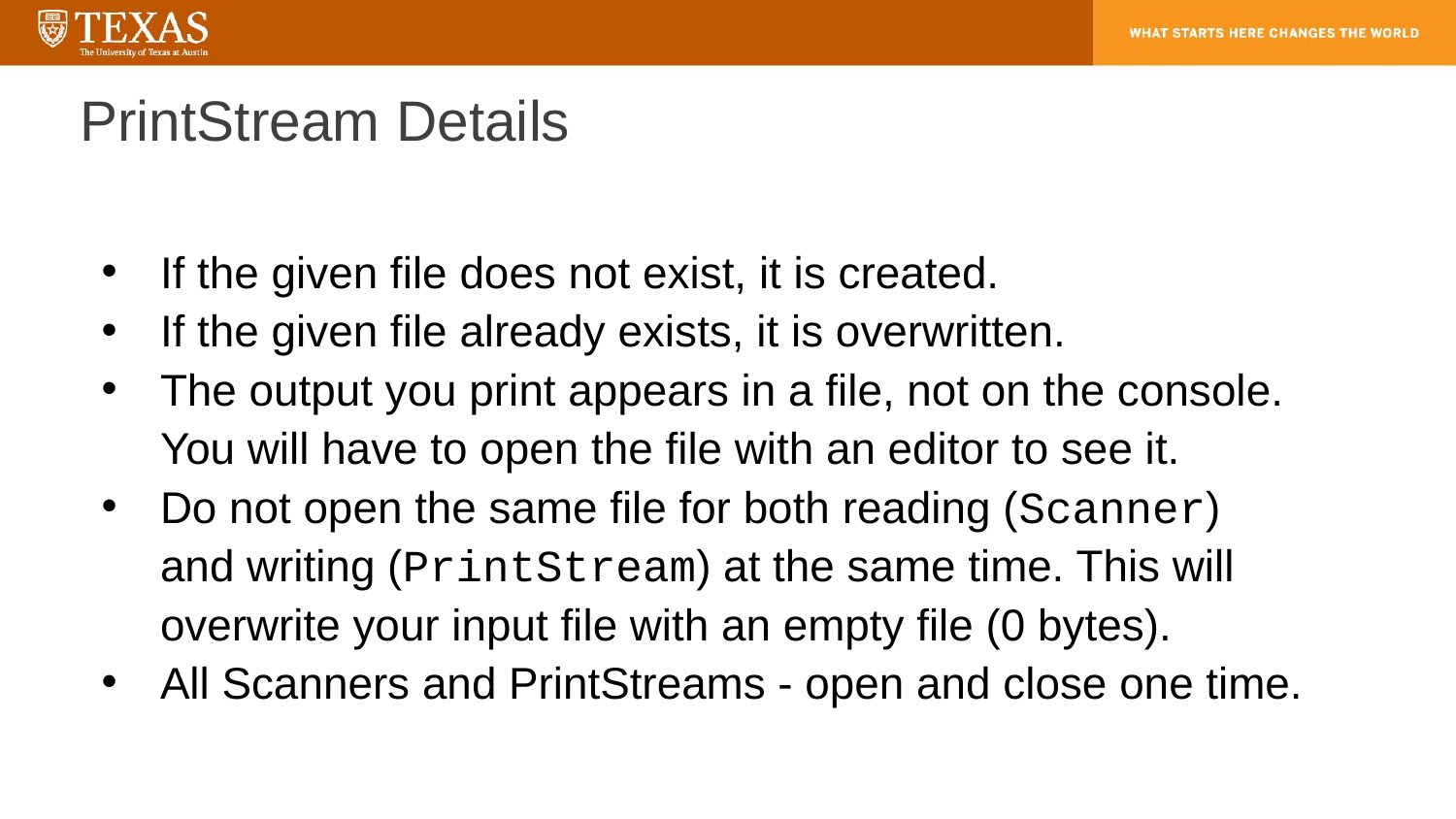

# PrintStream Details

If the given file does not exist, it is created.
If the given file already exists, it is overwritten.
The output you print appears in a file, not on the console. You will have to open the file with an editor to see it.
Do not open the same file for both reading (Scanner)
and writing (PrintStream) at the same time. This will overwrite your input file with an empty file (0 bytes).
All Scanners and PrintStreams - open and close one time.